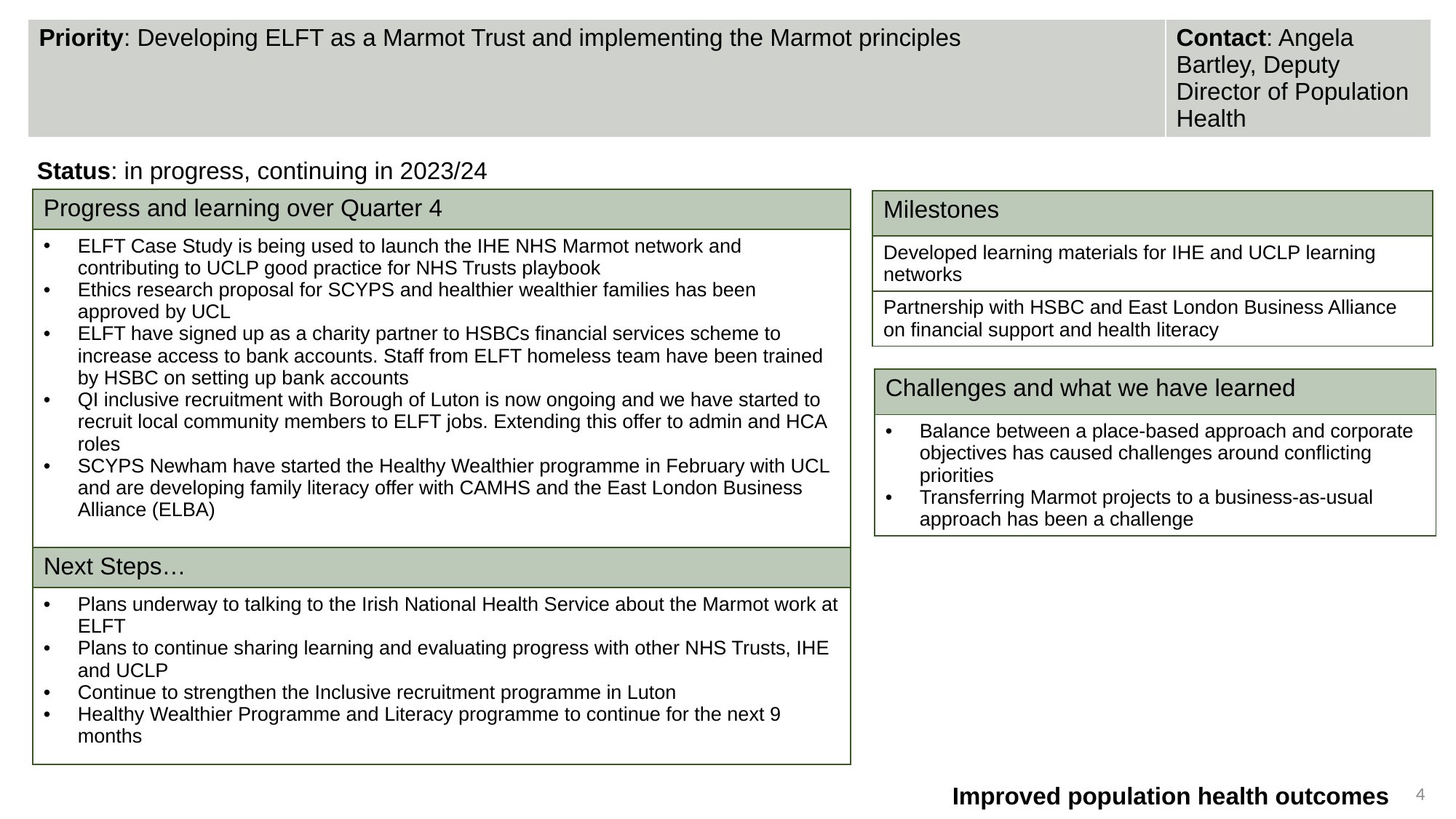

| Priority: Developing ELFT as a Marmot Trust and implementing the Marmot principles | Contact: Angela Bartley, Deputy Director of Population Health |
| --- | --- |
Status: in progress, continuing in 2023/24
| Progress and learning over Quarter 4 |
| --- |
| ELFT Case Study is being used to launch the IHE NHS Marmot network and contributing to UCLP good practice for NHS Trusts playbook Ethics research proposal for SCYPS and healthier wealthier families has been approved by UCL ELFT have signed up as a charity partner to HSBCs financial services scheme to increase access to bank accounts. Staff from ELFT homeless team have been trained by HSBC on setting up bank accounts QI inclusive recruitment with Borough of Luton is now ongoing and we have started to recruit local community members to ELFT jobs. Extending this offer to admin and HCA roles  SCYPS Newham have started the Healthy Wealthier programme in February with UCL and are developing family literacy offer with CAMHS and the East London Business Alliance (ELBA) |
| Next Steps… |
| Plans underway to talking to the Irish National Health Service about the Marmot work at ELFT Plans to continue sharing learning and evaluating progress with other NHS Trusts, IHE and UCLP Continue to strengthen the Inclusive recruitment programme in Luton Healthy Wealthier Programme and Literacy programme to continue for the next 9 months |
| Milestones |
| --- |
| Developed learning materials for IHE and UCLP learning networks |
| Partnership with HSBC and East London Business Alliance on financial support and health literacy |
| Challenges and what we have learned |
| --- |
| Balance between a place-based approach and corporate objectives has caused challenges around conflicting priorities Transferring Marmot projects to a business-as-usual approach has been a challenge |
Improved population health outcomes
4